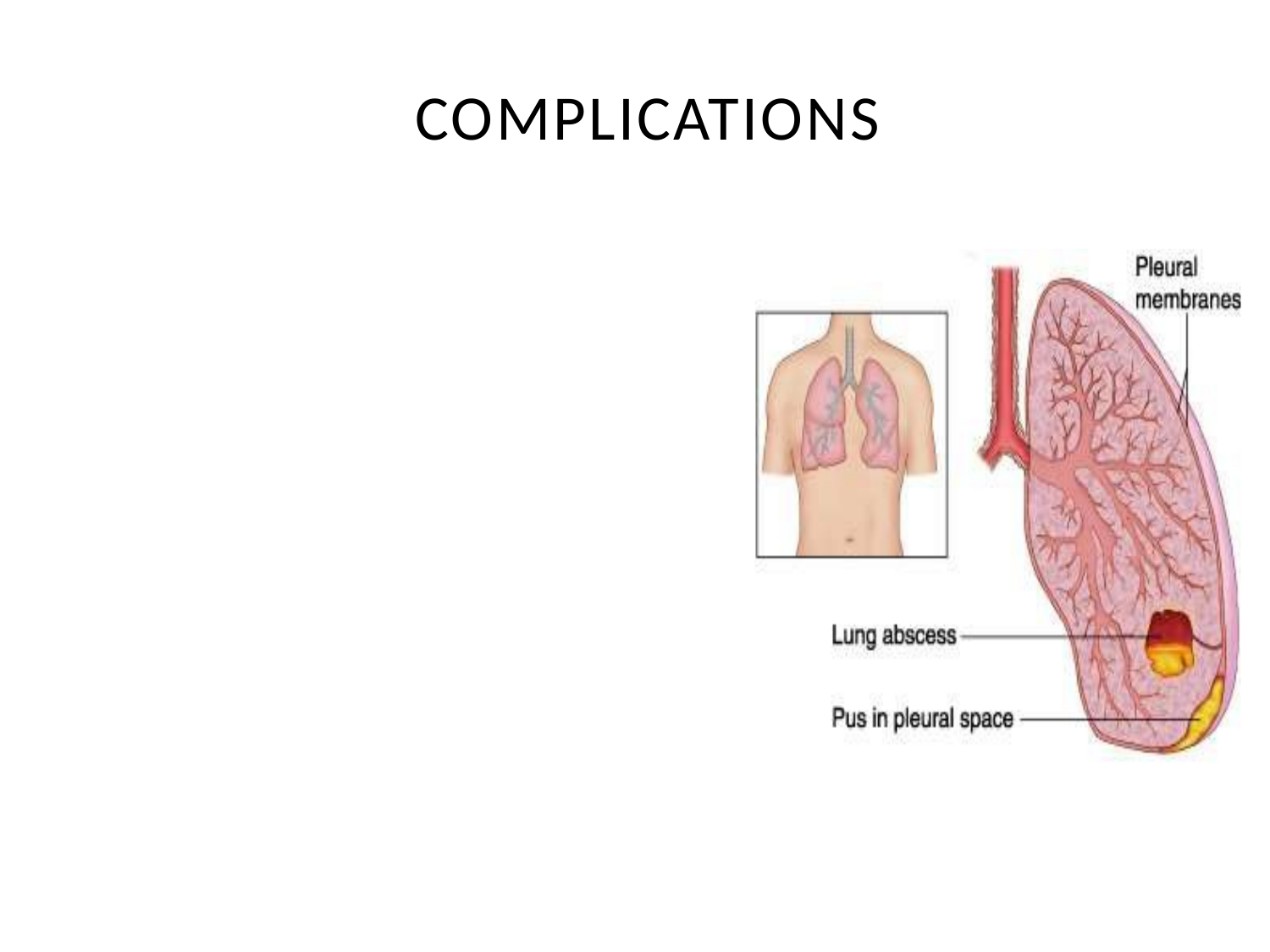

# COMPLICATIONS
Lung abscess
Para-pneumonic effusions
Empyema
Sepsis
Metastatic infections  (meningitis,endocarditis,arthritis)
ARDS , Respiratory failure
Circulatory failure
Renal failure
Multi-organ failure